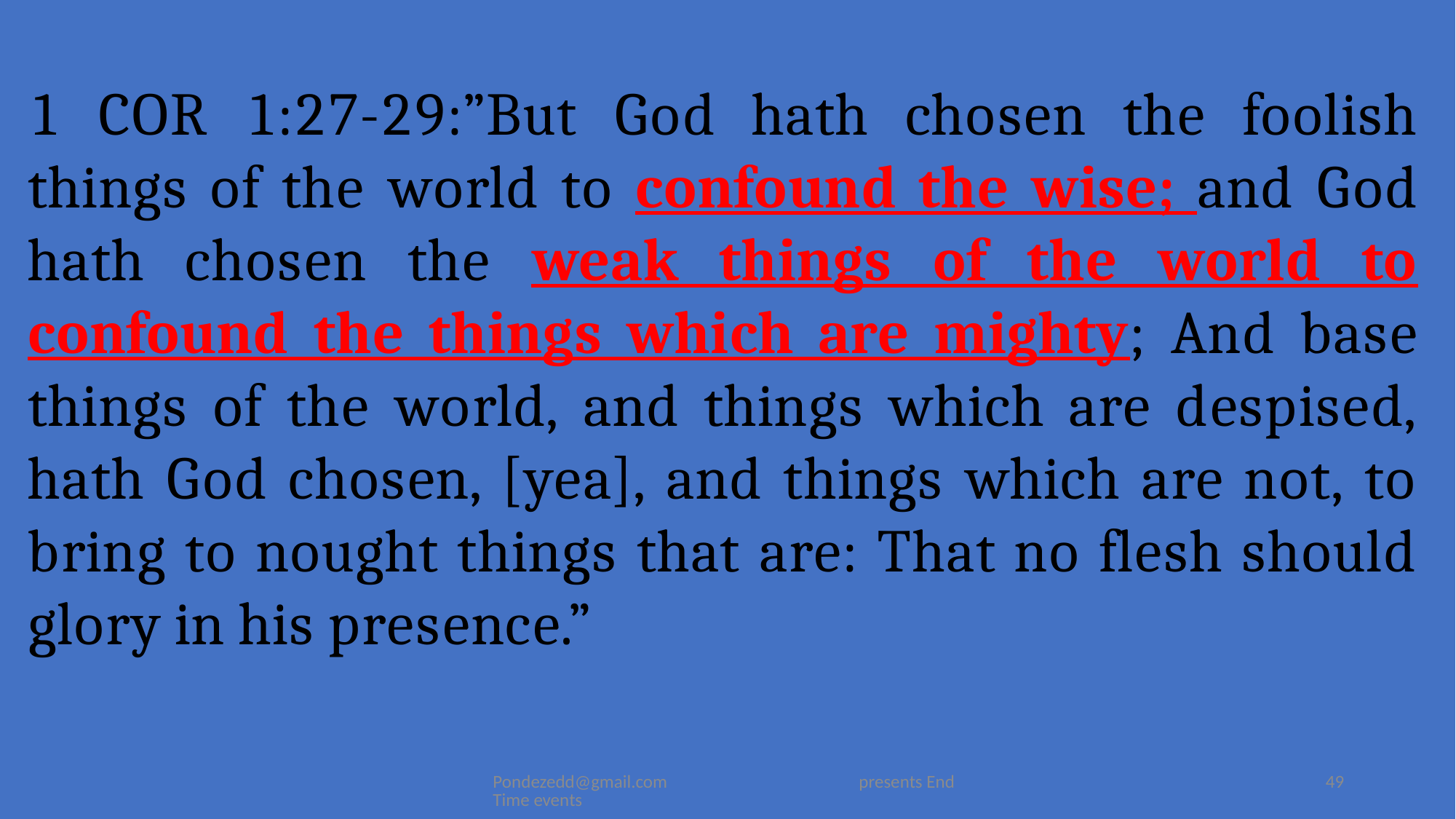

#
1 COR 1:27-29:”But God hath chosen the foolish things of the world to confound the wise; and God hath chosen the weak things of the world to confound the things which are mighty; And base things of the world, and things which are despised, hath God chosen, [yea], and things which are not, to bring to nought things that are: That no flesh should glory in his presence.”
Pondezedd@gmail.com                                              presents End Time events
49